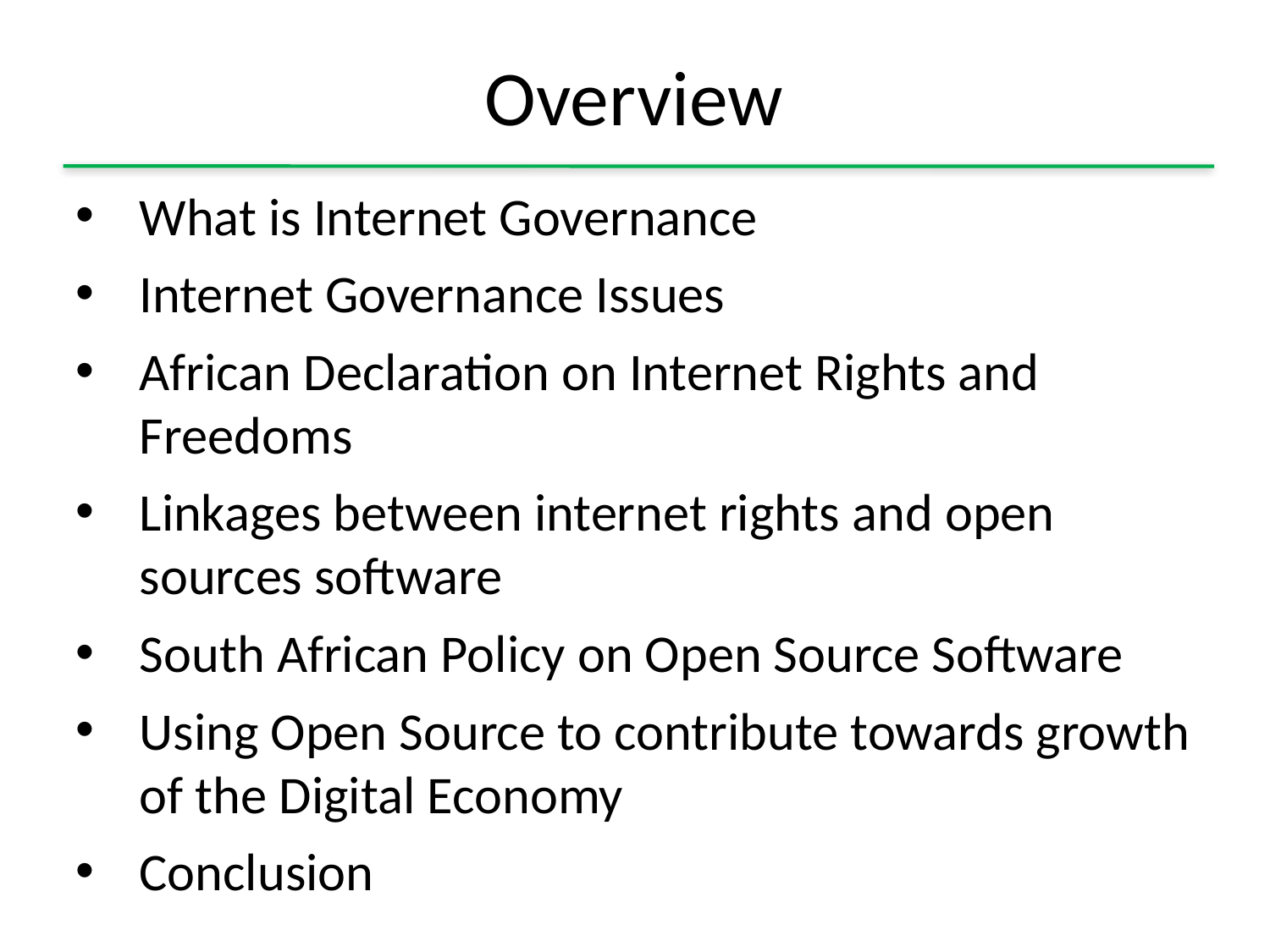

# Overview

What is Internet Governance
Internet Governance Issues
African Declaration on Internet Rights and Freedoms
Linkages between internet rights and open sources software
South African Policy on Open Source Software
Using Open Source to contribute towards growth of the Digital Economy
Conclusion